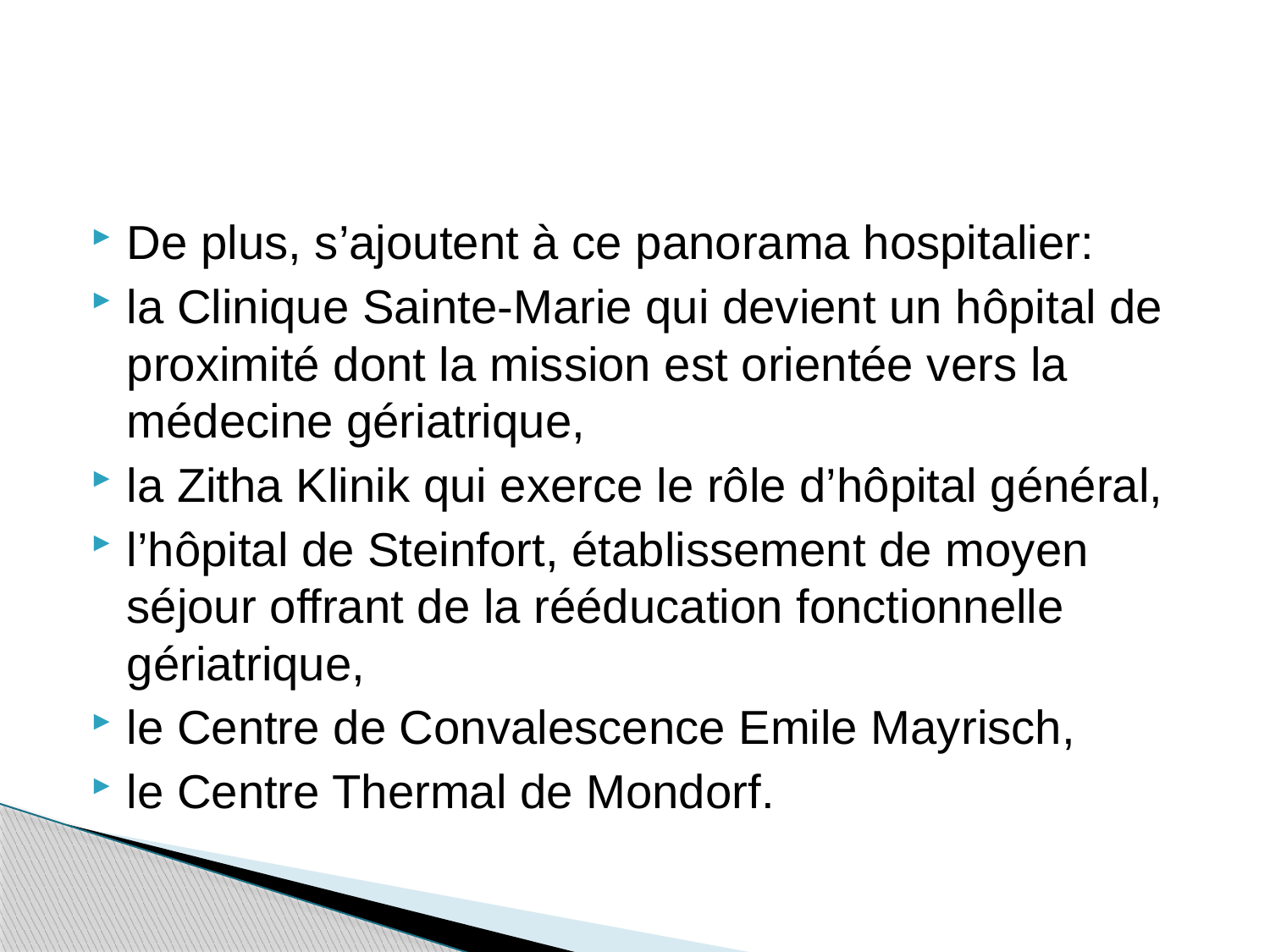

#
De plus, s’ajoutent à ce panorama hospitalier:
la Clinique Sainte-Marie qui devient un hôpital de proximité dont la mission est orientée vers la médecine gériatrique,
la Zitha Klinik qui exerce le rôle d’hôpital général,
l’hôpital de Steinfort, établissement de moyen séjour offrant de la rééducation fonctionnelle gériatrique,
le Centre de Convalescence Emile Mayrisch,
le Centre Thermal de Mondorf.